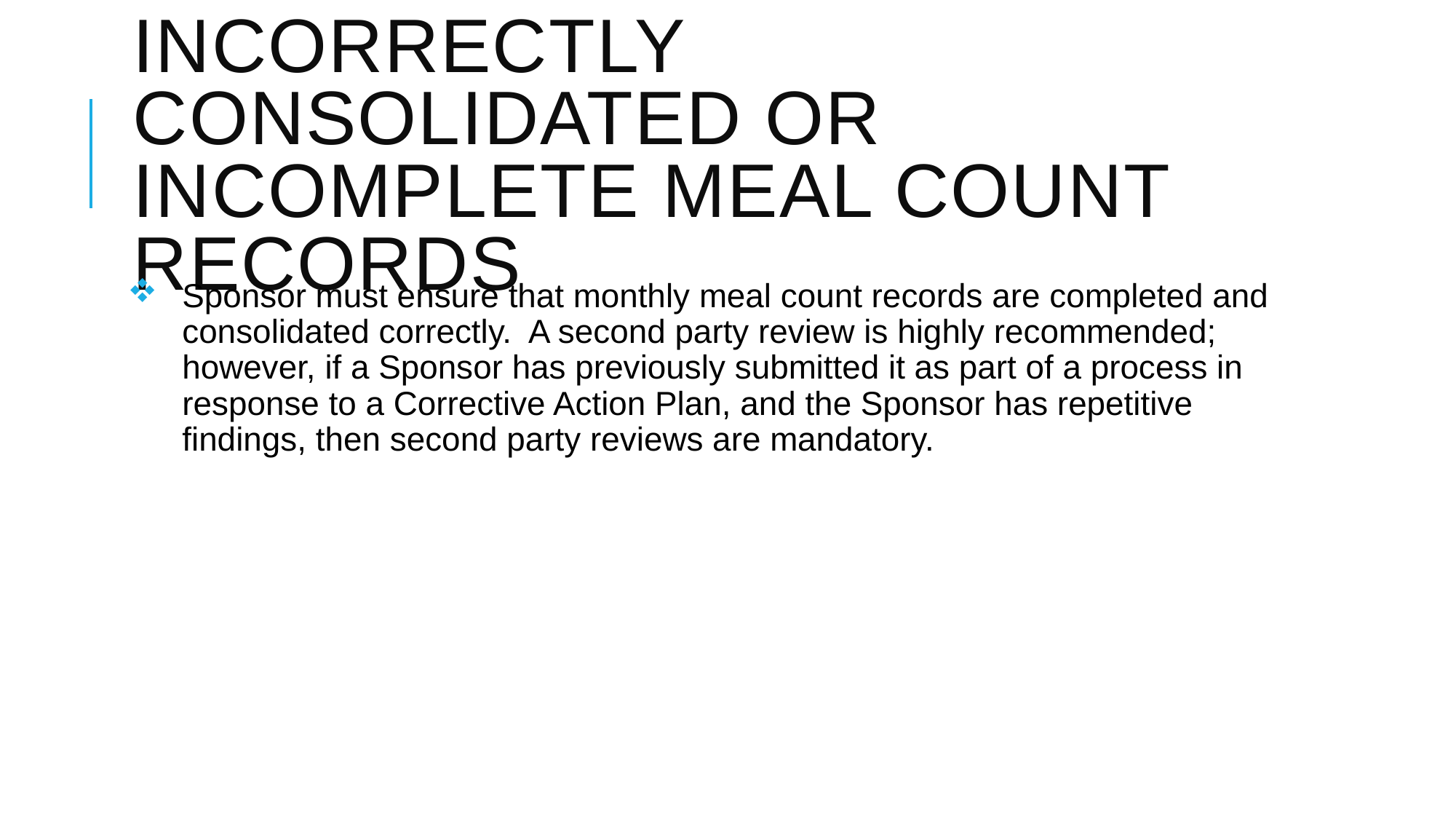

# Incorrectly consolidated or incomplete meal count records
Sponsor must ensure that monthly meal count records are completed and consolidated correctly.  A second party review is highly recommended; however, if a Sponsor has previously submitted it as part of a process in response to a Corrective Action Plan, and the Sponsor has repetitive findings, then second party reviews are mandatory.